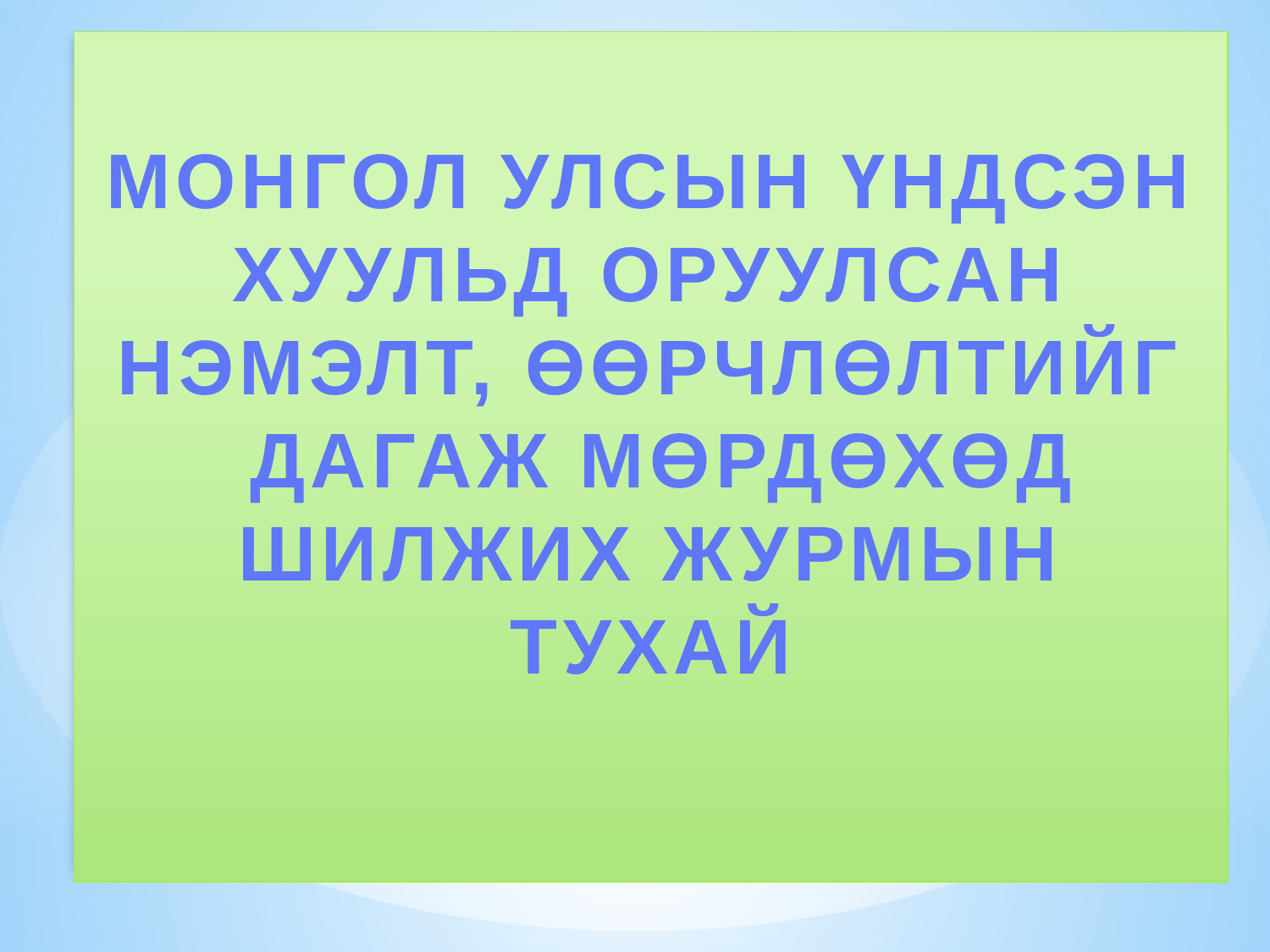

МОНГОЛ УЛСЫН ҮНДСЭН ХУУЛЬД ОРУУЛСАН НЭМЭЛТ, ӨӨРЧЛӨЛТИЙГ
 ДАГАЖ МӨРДӨХӨД ШИЛЖИХ ЖУРМЫН ТУХАЙ